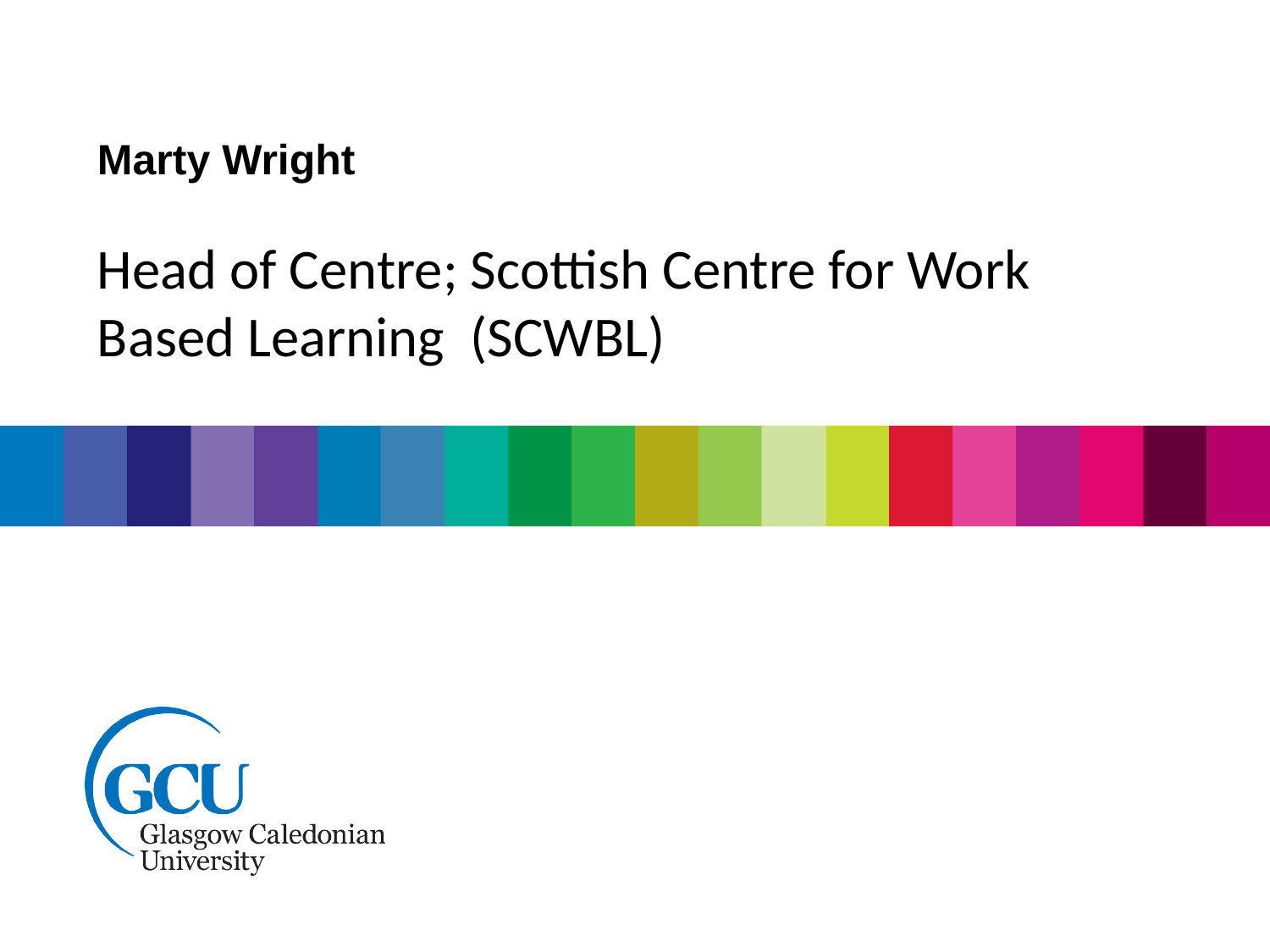

Marty Wright
Head of Centre; Scottish Centre for Work Based Learning  (SCWBL)